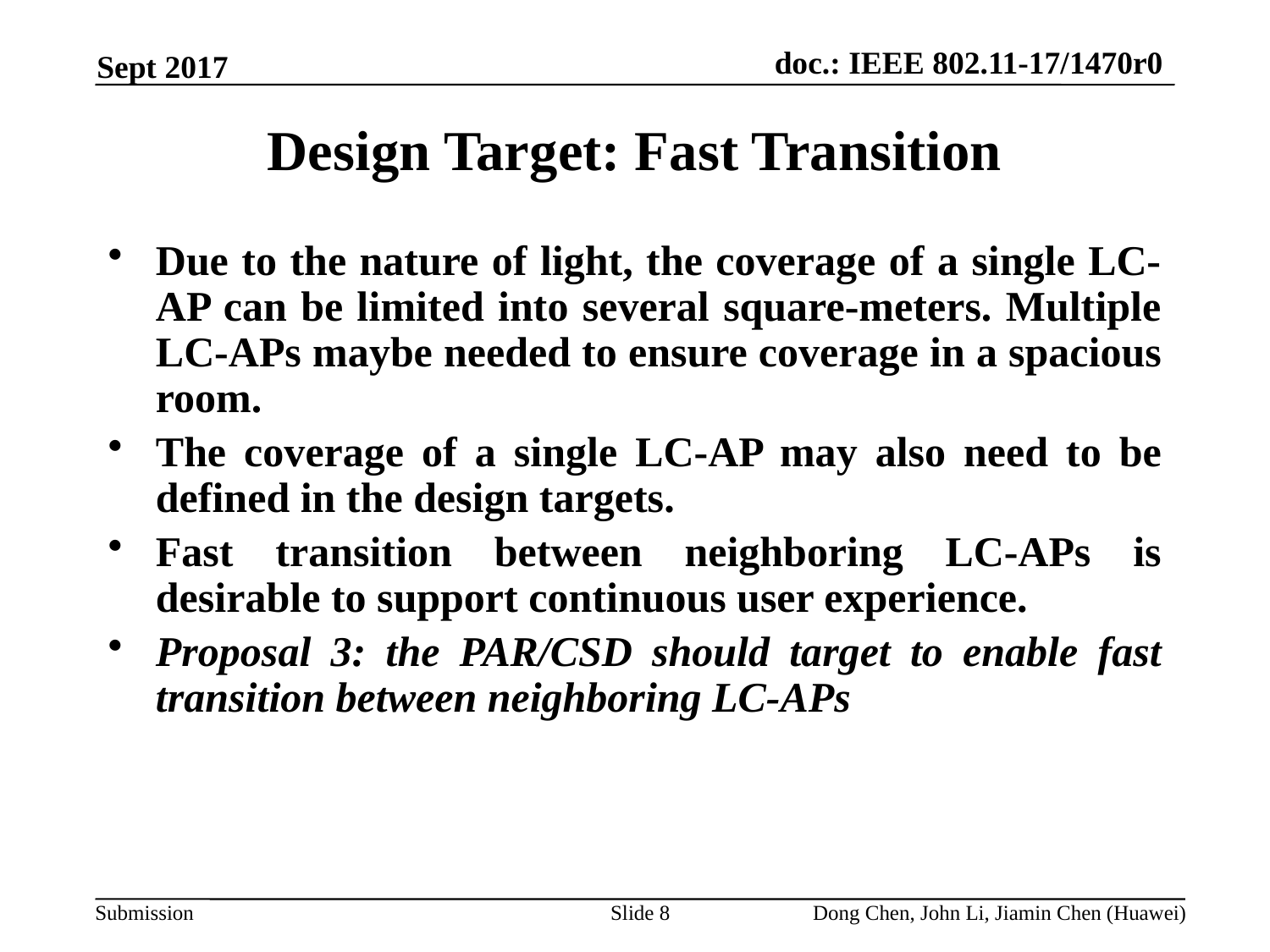

Sept 2017
Design Target: Fast Transition
Due to the nature of light, the coverage of a single LC-AP can be limited into several square-meters. Multiple LC-APs maybe needed to ensure coverage in a spacious room.
The coverage of a single LC-AP may also need to be defined in the design targets.
Fast transition between neighboring LC-APs is desirable to support continuous user experience.
Proposal 3: the PAR/CSD should target to enable fast transition between neighboring LC-APs
Slide 8
Dong Chen, John Li, Jiamin Chen (Huawei)